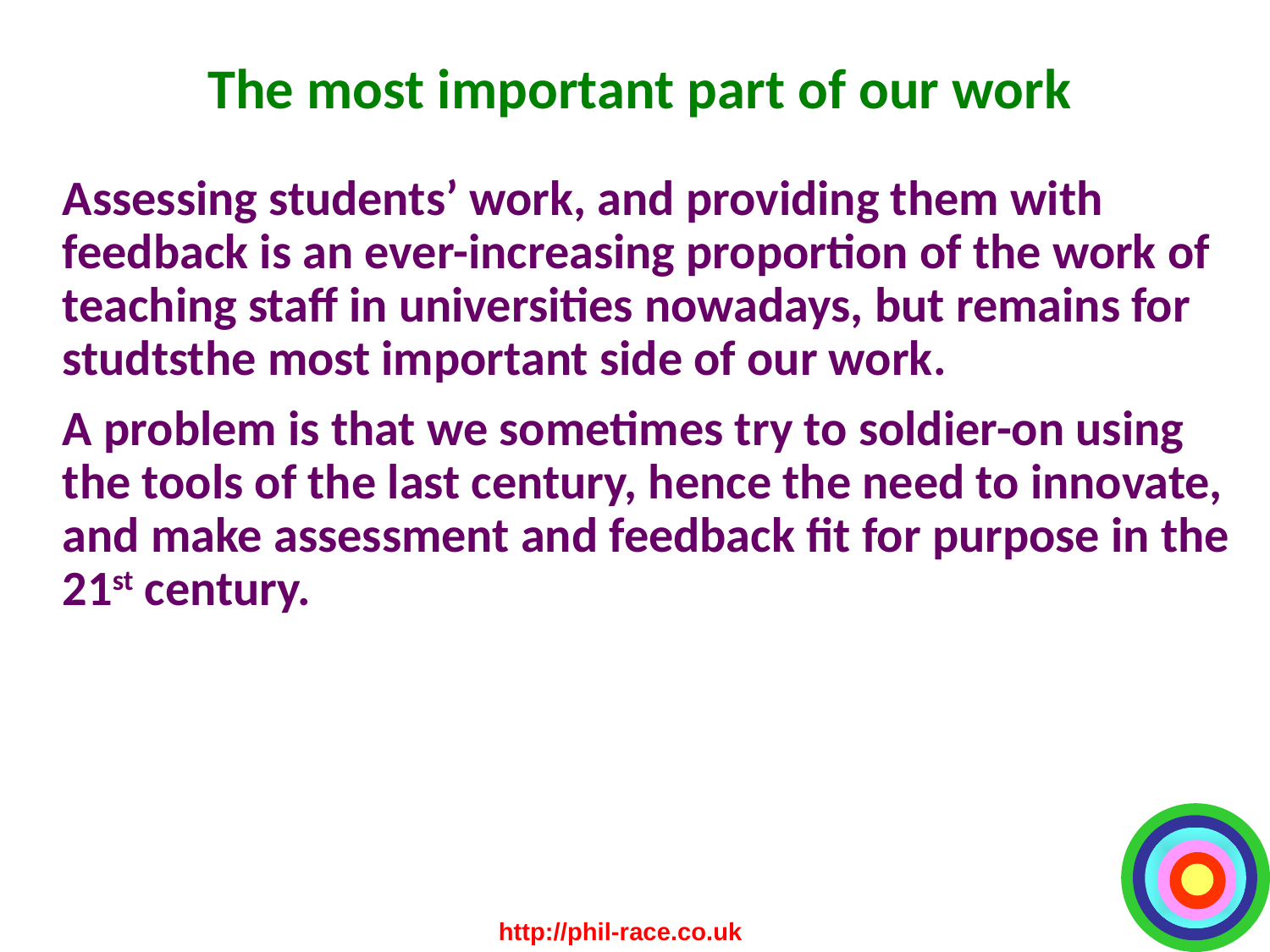

# The most important part of our work
Assessing students’ work, and providing them with feedback is an ever-increasing proportion of the work of teaching staff in universities nowadays, but remains for studtsthe most important side of our work.
A problem is that we sometimes try to soldier-on using the tools of the last century, hence the need to innovate, and make assessment and feedback fit for purpose in the 21st century.